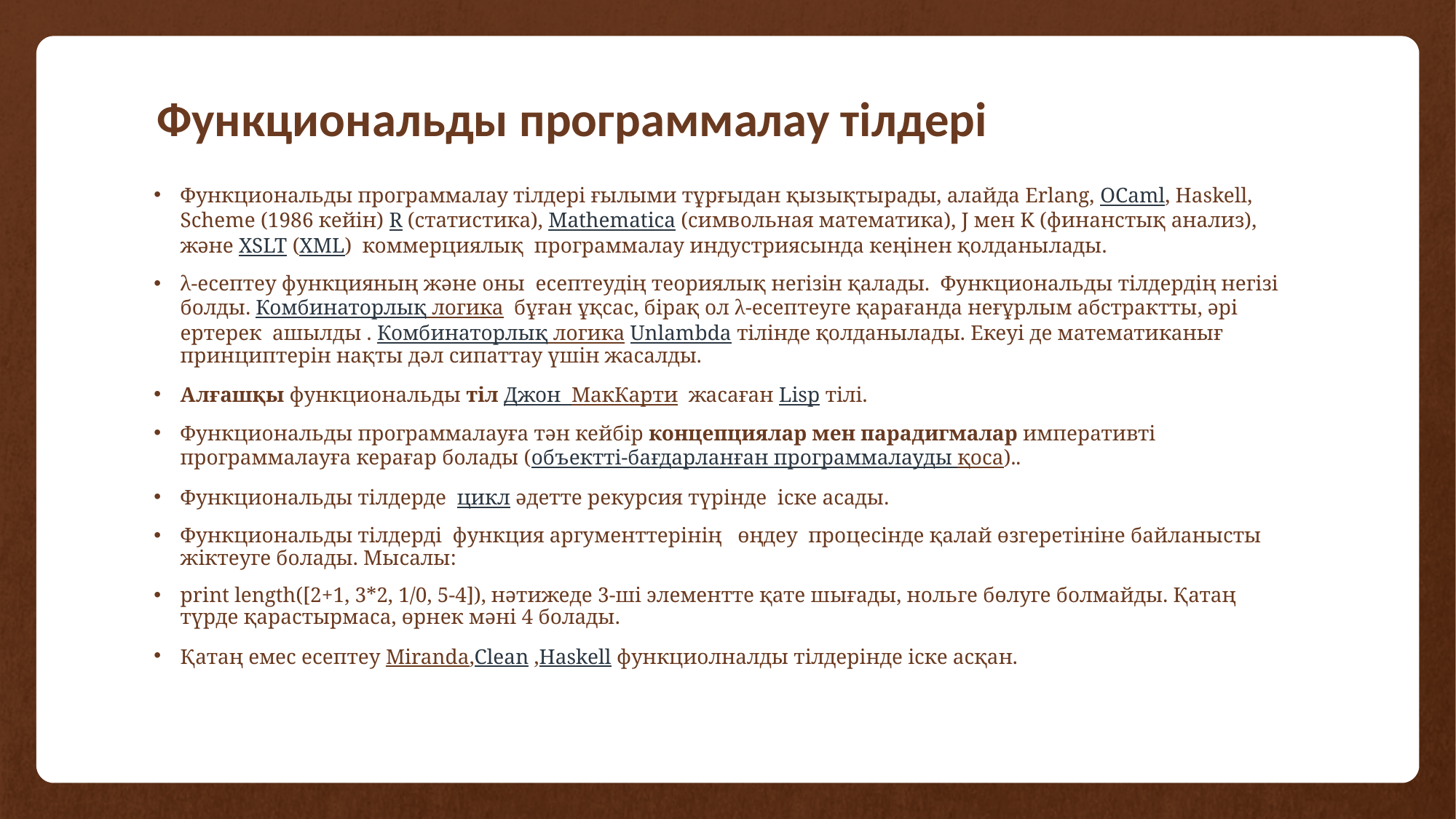

# Функциональды программалау тілдері
Функциональды программалау тілдері ғылыми тұрғыдан қызықтырады, алайда Erlang, OCaml, Haskell, Scheme (1986 кейін) R (статистика), Mathematica (символьная математика), J мен K (финанстық анализ), және XSLT (XML)  коммерциялық  программалау индустриясында кеңінен қолданылады.
λ-есептеу функцияның және оны  есептеудің теориялық негізін қалады.  Функциональды тілдердің негізі болды. Комбинаторлық логика  бұған ұқсас, бірақ ол λ-есептеуге қарағанда неғұрлым абстрактты, әрі ертерек  ашылды . Комбинаторлық логика Unlambda тілінде қолданылады. Екеуі де математиканығ принциптерін нақты дәл сипаттау үшін жасалды.
Алғашқы функциональды тіл Джон  МакКарти  жасаған Lisp тілі.
Функциональды программалауға тән кейбір концепциялар мен парадигмалар императивті программалауға керағар болады (объектті-бағдарланған программалауды қоса)..
Функциональды тілдерде  цикл әдетте рекурсия түрінде  іске асады.
Функциональды тілдерді  функция аргументтерінің   өңдеу  процесінде қалай өзгеретініне байланысты жіктеуге болады. Мысалы:
print length([2+1, 3*2, 1/0, 5-4]), нәтижеде 3-ші элементте қате шығады, нольге бөлуге болмайды. Қатаң түрде қарастырмаса, өрнек мәні 4 болады.
Қатаң емес есептеу Miranda,Clean ,Haskell функциолналды тілдерінде іске асқан.